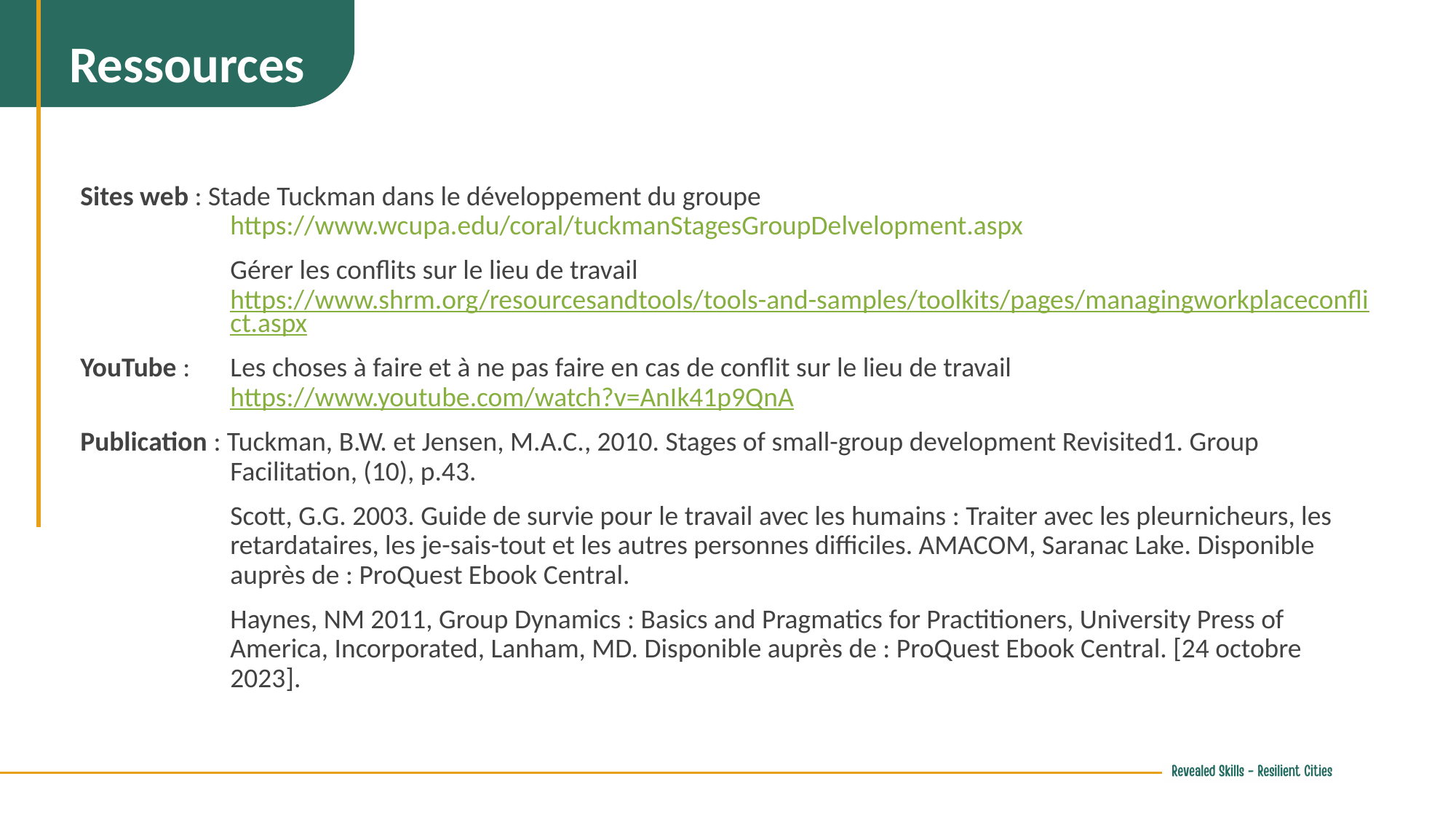

Ressources
Sites web : Stade Tuckman dans le développement du groupe https://www.wcupa.edu/coral/tuckmanStagesGroupDelvelopment.aspx
	Gérer les conflits sur le lieu de travail https://www.shrm.org/resourcesandtools/tools-and-samples/toolkits/pages/managingworkplaceconflict.aspx
YouTube : 	Les choses à faire et à ne pas faire en cas de conflit sur le lieu de travail https://www.youtube.com/watch?v=AnIk41p9QnA
Publication : Tuckman, B.W. et Jensen, M.A.C., 2010. Stages of small-group development Revisited1. Group Facilitation, (10), p.43.
	Scott, G.G. 2003. Guide de survie pour le travail avec les humains : Traiter avec les pleurnicheurs, les retardataires, les je-sais-tout et les autres personnes difficiles. AMACOM, Saranac Lake. Disponible auprès de : ProQuest Ebook Central.
	Haynes, NM 2011, Group Dynamics : Basics and Pragmatics for Practitioners, University Press of America, Incorporated, Lanham, MD. Disponible auprès de : ProQuest Ebook Central. [24 octobre 2023].